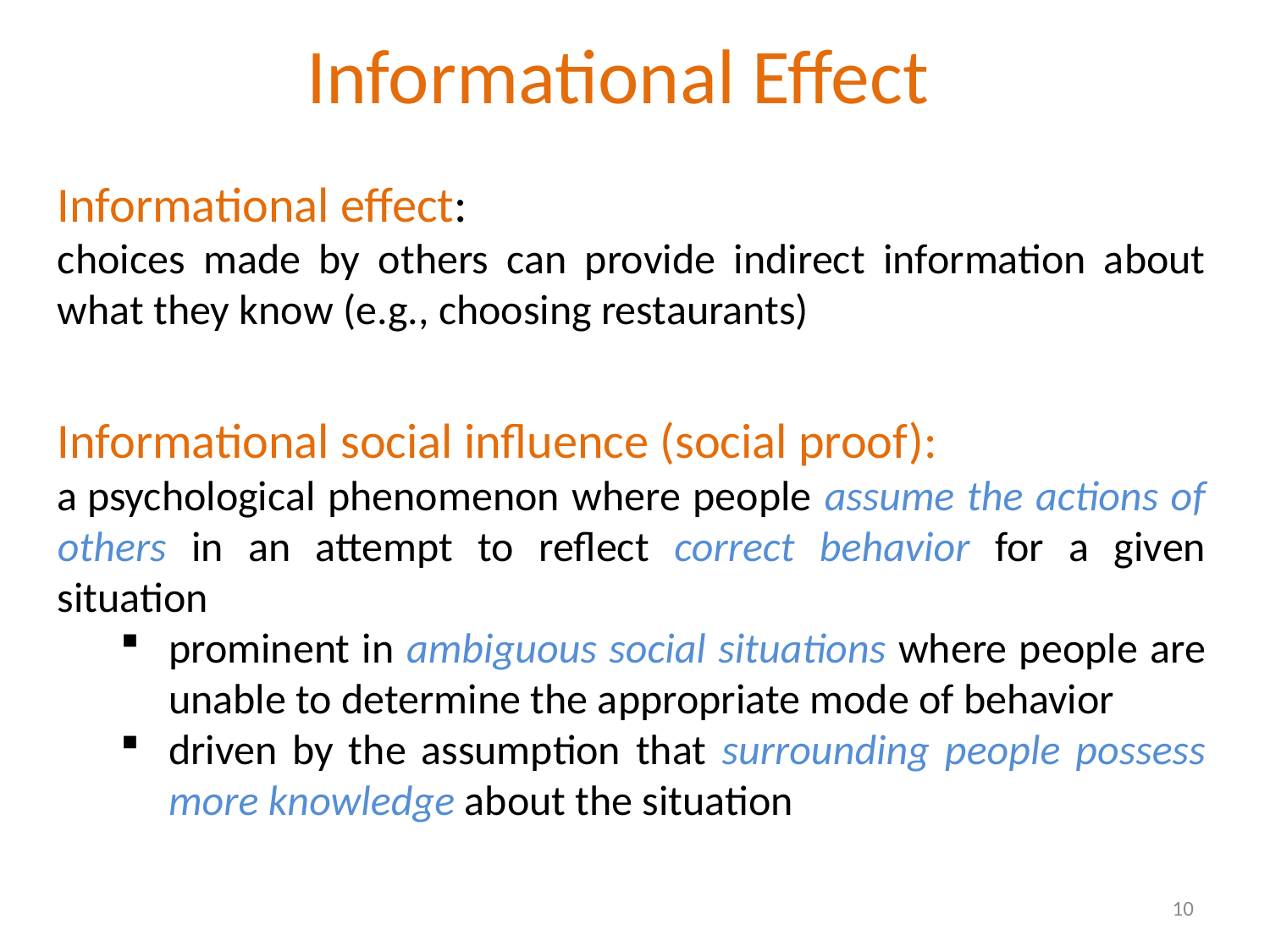

Informational Effect
Informational effect:
choices made by others can provide indirect information about what they know (e.g., choosing restaurants)

Informational social influence (social proof):
a psychological phenomenon where people assume the actions of others in an attempt to reflect correct behavior for a given situation
prominent in ambiguous social situations where people are unable to determine the appropriate mode of behavior
driven by the assumption that surrounding people possess more knowledge about the situation
10